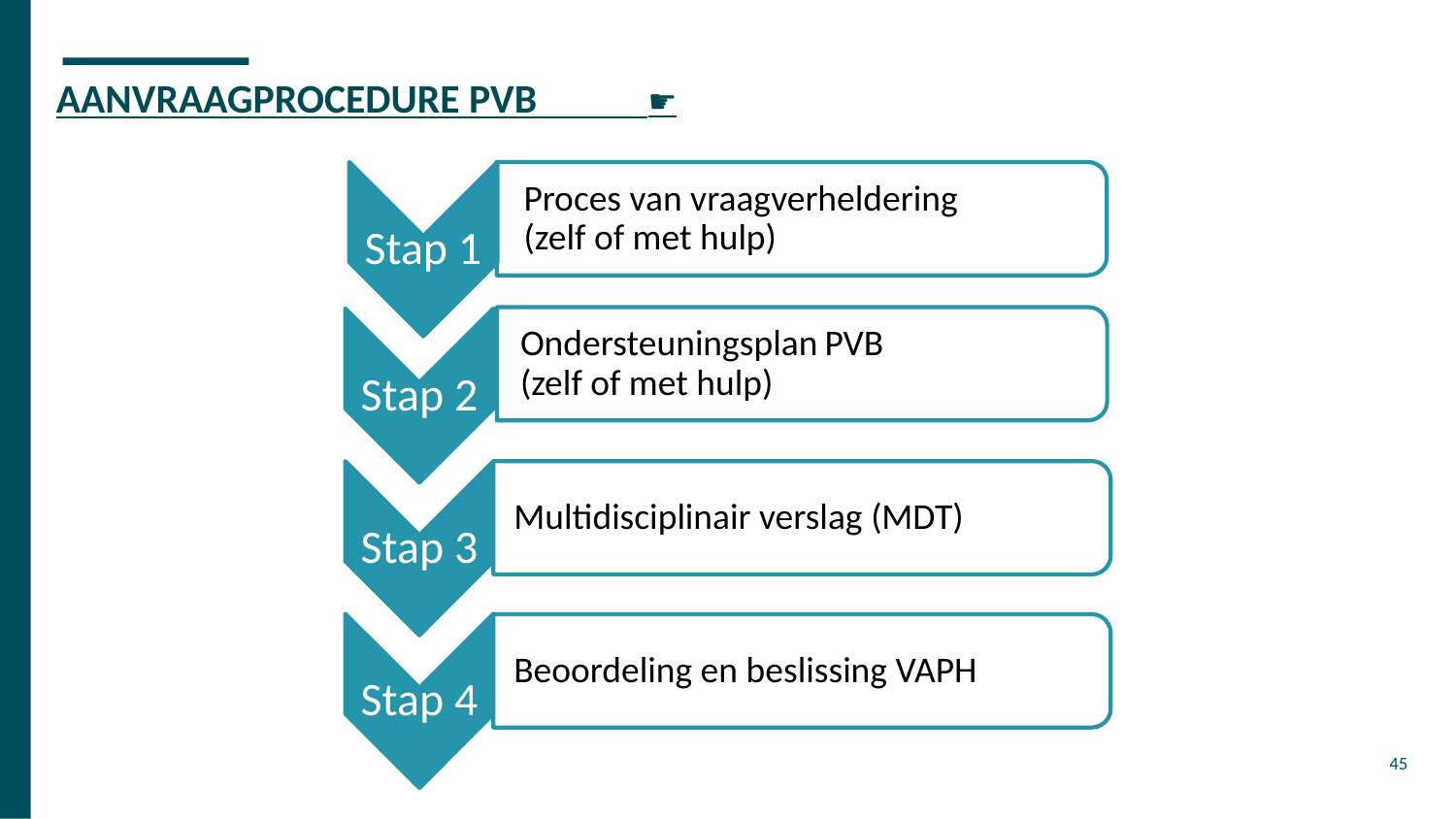

# AANVRAAGPROCEDURE PVB	 				    						       ☛
Proces van vraagverheldering
(zelf of met hulp)

Stap 1

Ondersteuningsplan PVB
(zelf of met hulp)

Stap 2

Multidisciplinair verslag (MDT)

Stap 3
Beoordeling en beslissing VAPH

Stap 4
45